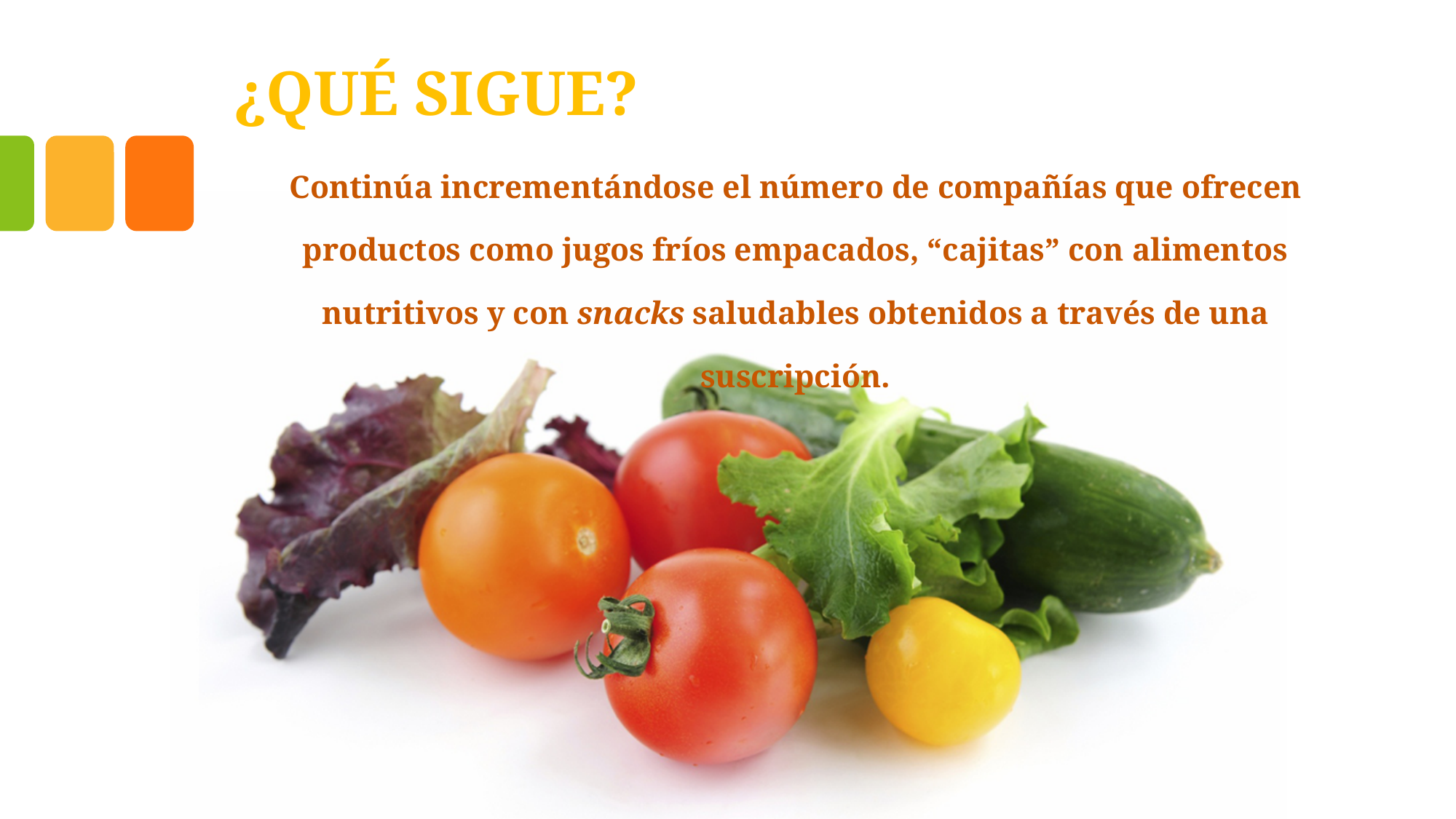

# ¿QUÉ SIGUE?
Continúa incrementándose el número de compañías que ofrecen productos como jugos fríos empacados, “cajitas” con alimentos nutritivos y con snacks saludables obtenidos a través de una suscripción.